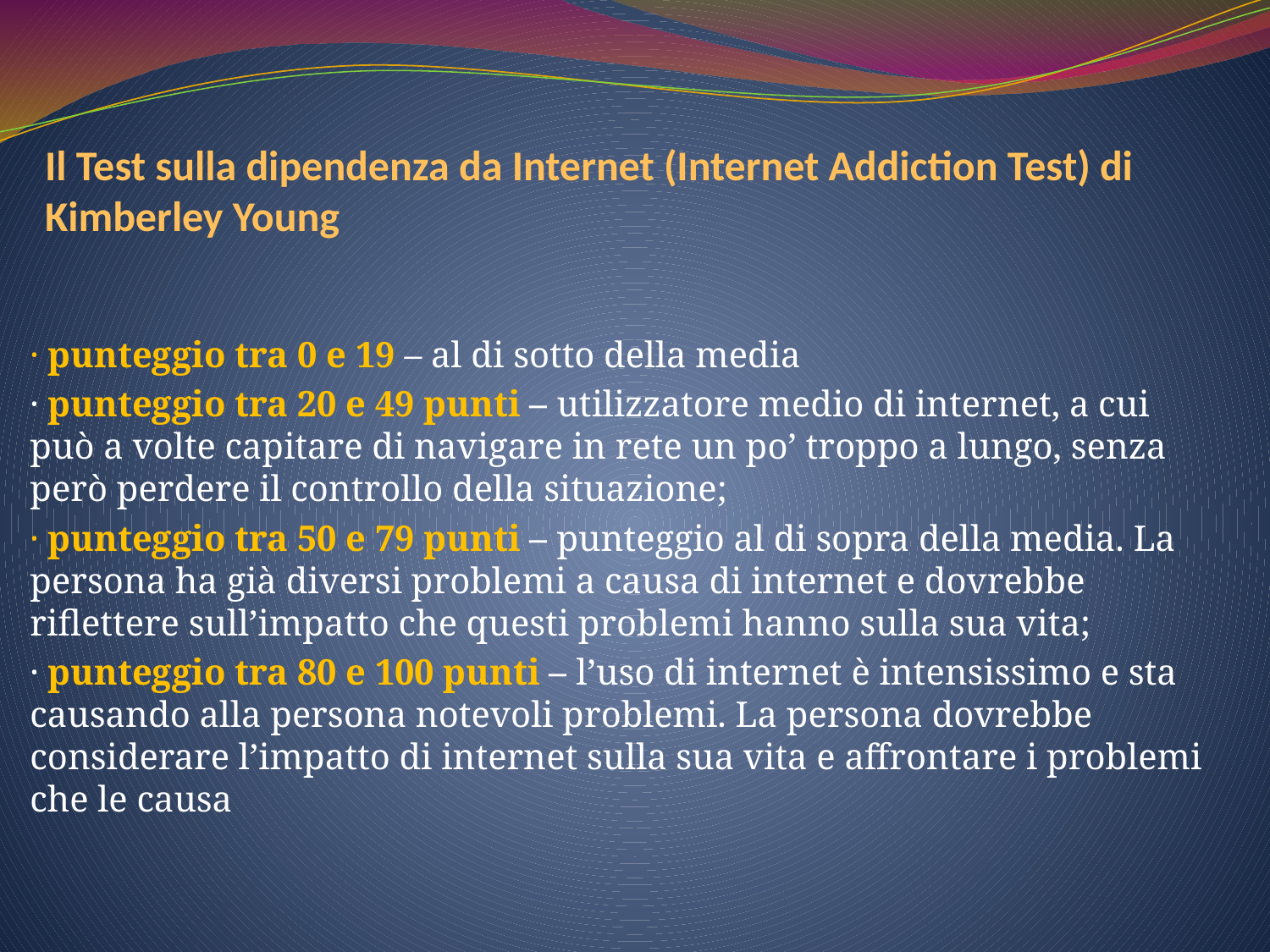

# Il Test sulla dipendenza da Internet (Internet Addiction Test) di Kimberley Young
· punteggio tra 0 e 19 – al di sotto della media
· punteggio tra 20 e 49 punti – utilizzatore medio di internet, a cui può a volte capitare di navigare in rete un po’ troppo a lungo, senza però perdere il controllo della situazione;
· punteggio tra 50 e 79 punti – punteggio al di sopra della media. La persona ha già diversi problemi a causa di internet e dovrebbe riflettere sull’impatto che questi problemi hanno sulla sua vita;
· punteggio tra 80 e 100 punti – l’uso di internet è intensissimo e sta causando alla persona notevoli problemi. La persona dovrebbe considerare l’impatto di internet sulla sua vita e affrontare i problemi che le causa